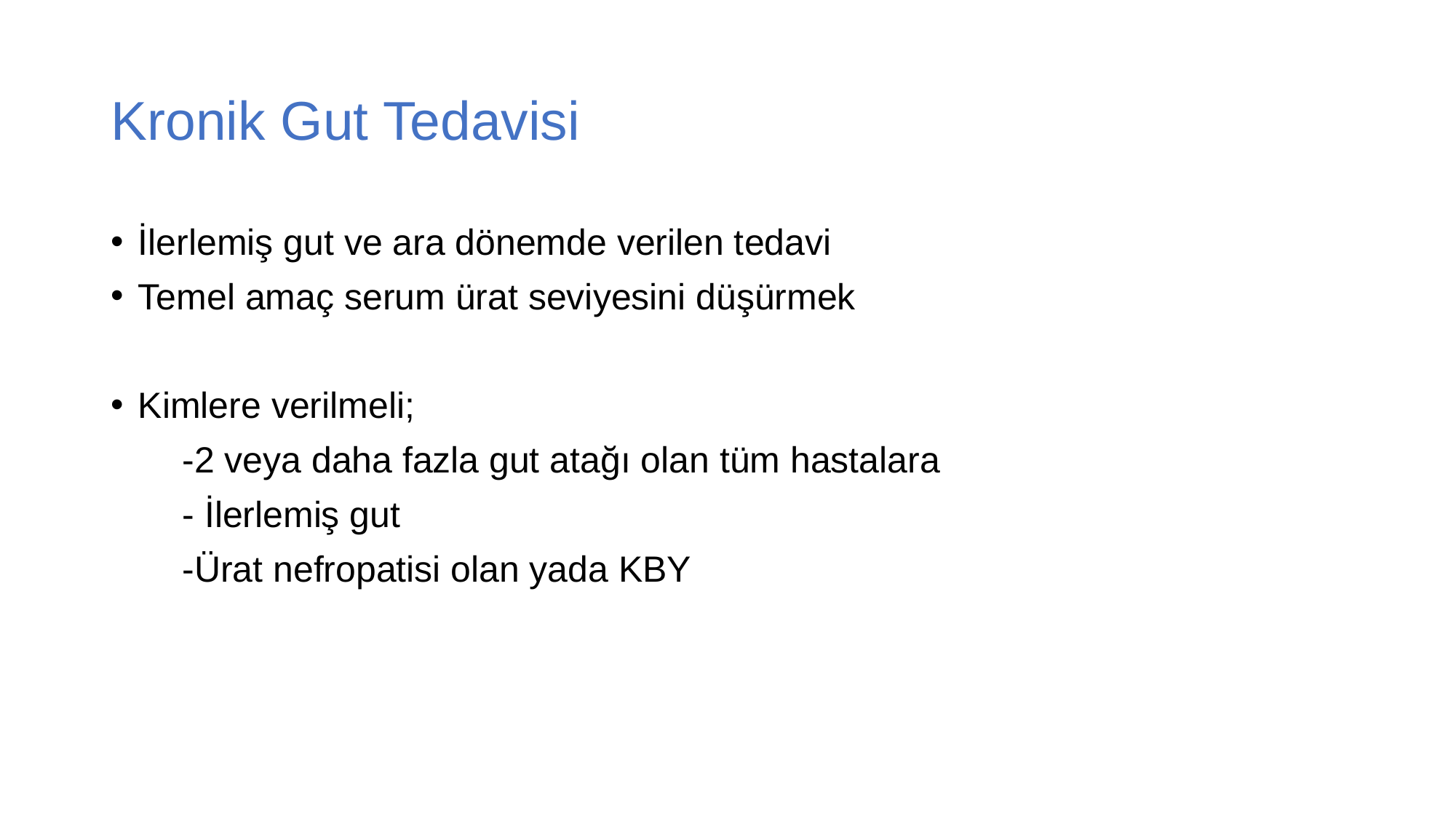

# Kronik Gut Tedavisi
İlerlemiş gut ve ara dönemde verilen tedavi
Temel amaç serum ürat seviyesini düşürmek

Kimlere verilmeli;
       -2 veya daha fazla gut atağı olan tüm hastalara
       - İlerlemiş gut
       -Ürat nefropatisi olan yada KBY